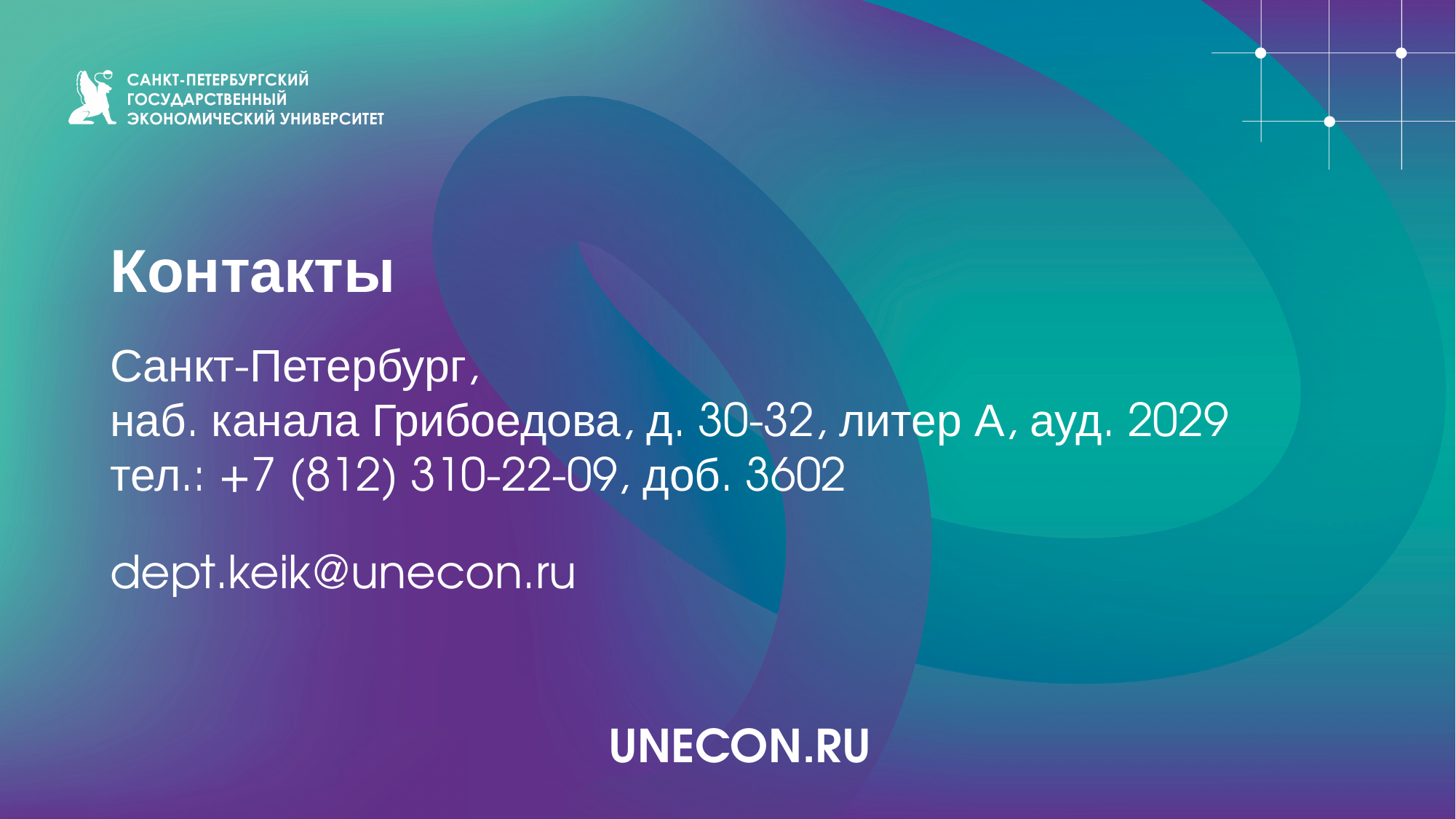

Контакты
Санкт-Петербург,
наб. канала Грибоедова, д. 30-32, литер А, ауд. 2029
тел.: +7 (812) 310-22-09, доб. 3602
dept.keik@unecon.ru
UNECON.RU